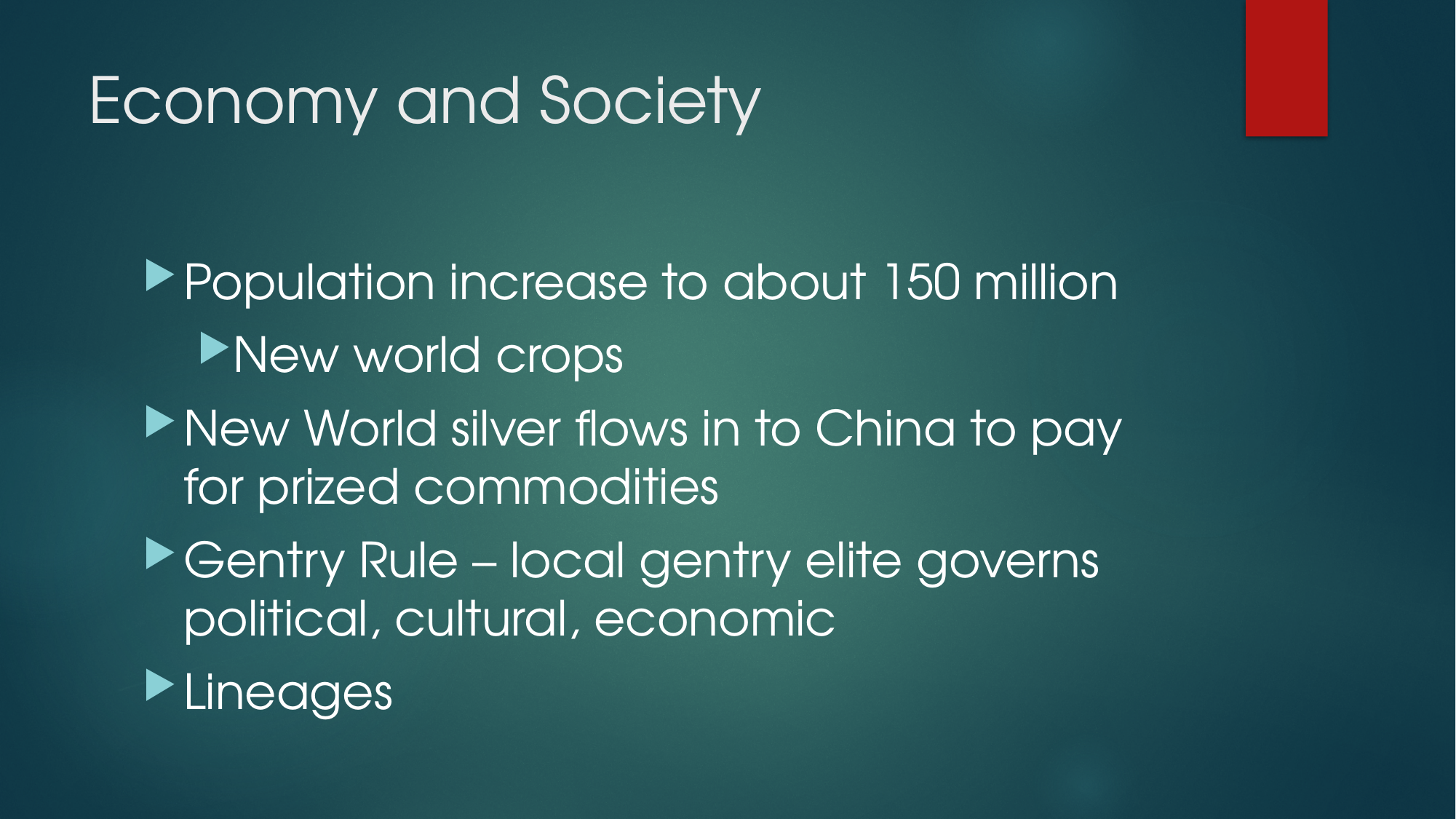

# Economy and Society
Population increase to about 150 million
New world crops
New World silver flows in to China to pay for prized commodities
Gentry Rule – local gentry elite governs political, cultural, economic
Lineages